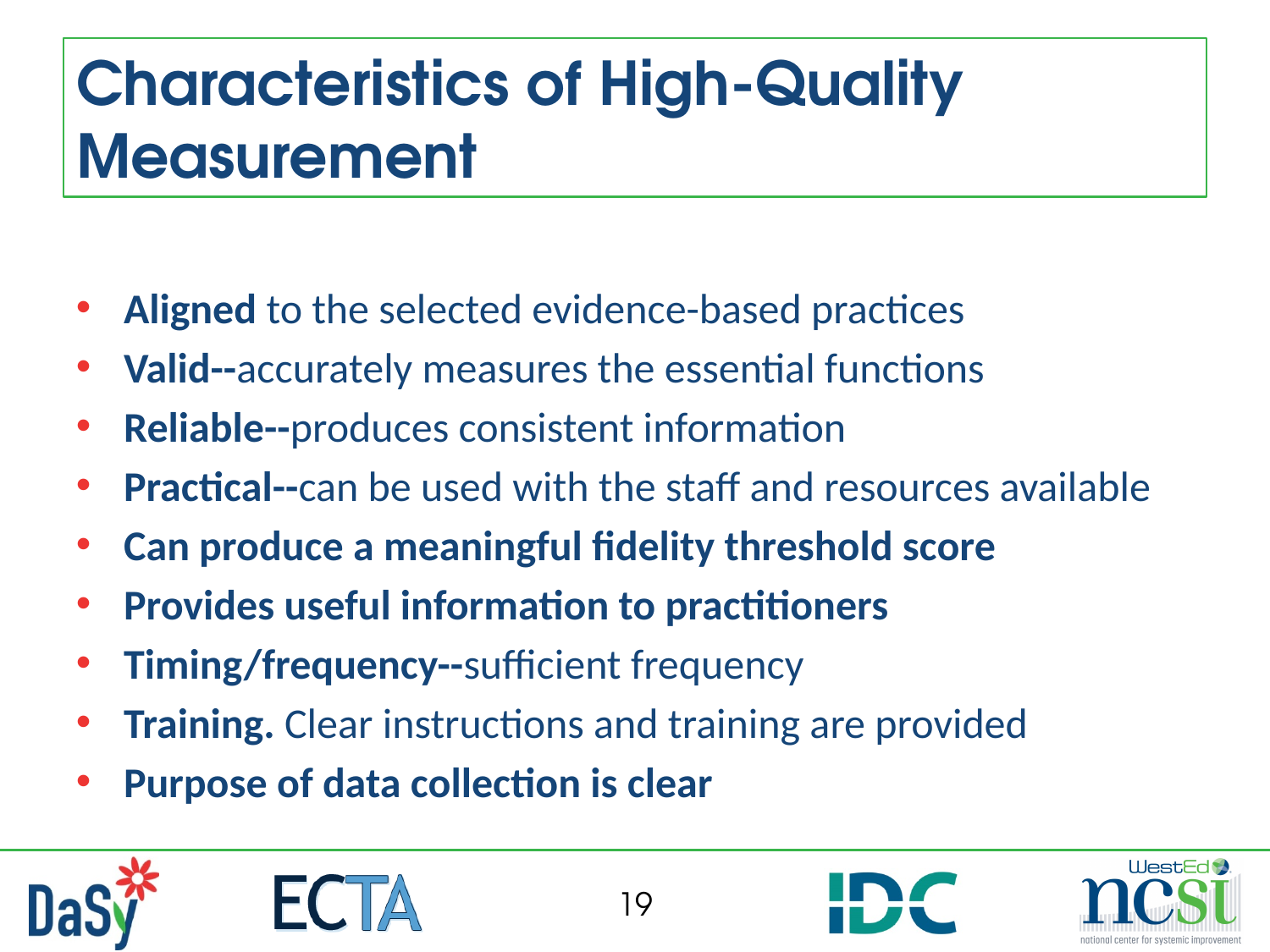

# Characteristics of High-Quality Measurement
Aligned to the selected evidence-based practices
Valid--accurately measures the essential functions
Reliable--produces consistent information
Practical--can be used with the staff and resources available
Can produce a meaningful fidelity threshold score
Provides useful information to practitioners
Timing/frequency--sufficient frequency
Training. Clear instructions and training are provided
Purpose of data collection is clear

19